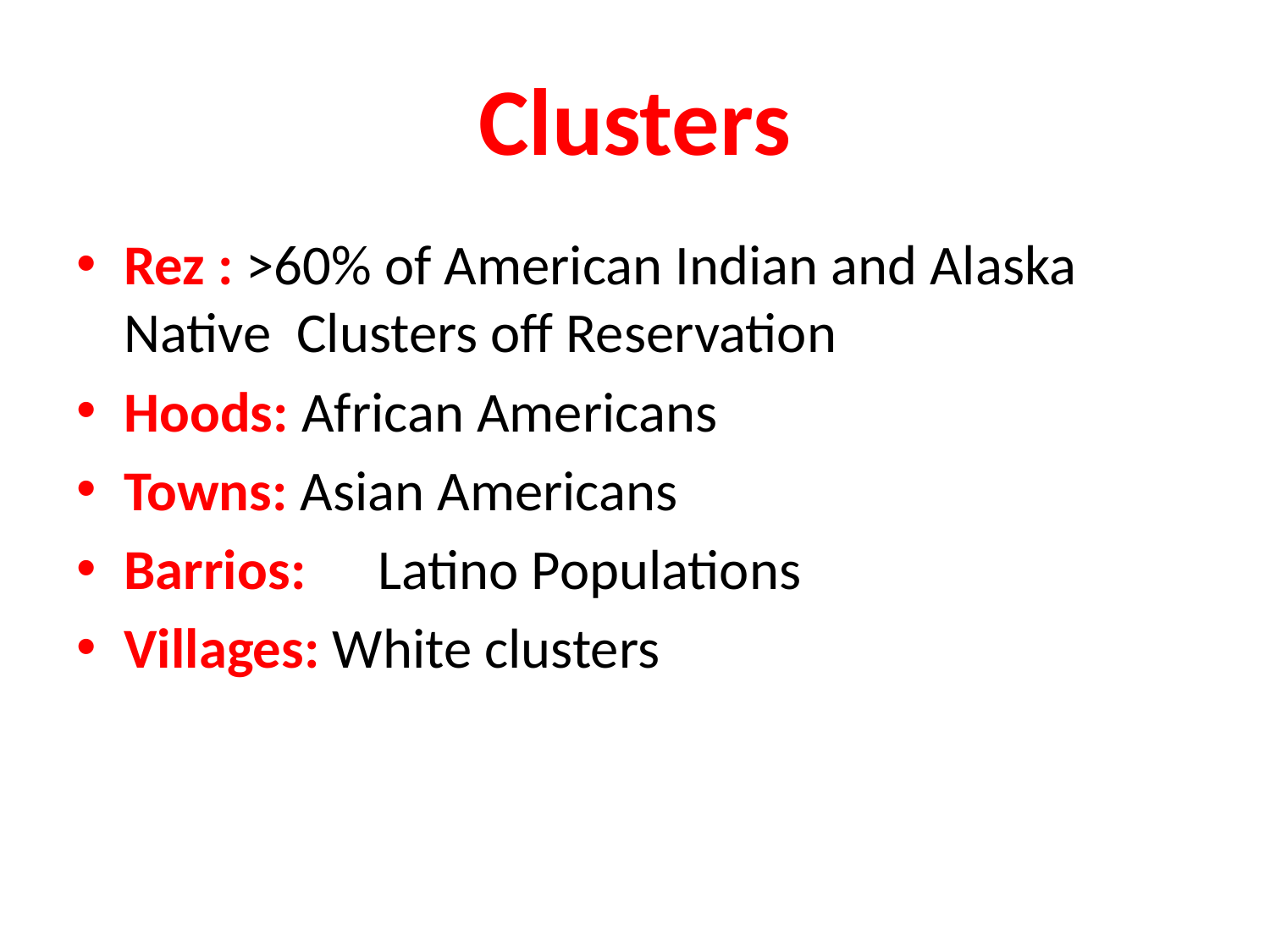

# Clusters
Rez : >60% of American Indian and Alaska Native  Clusters off Reservation
Hoods: African Americans
Towns: Asian Americans
Barrios:	Latino Populations
Villages: White clusters